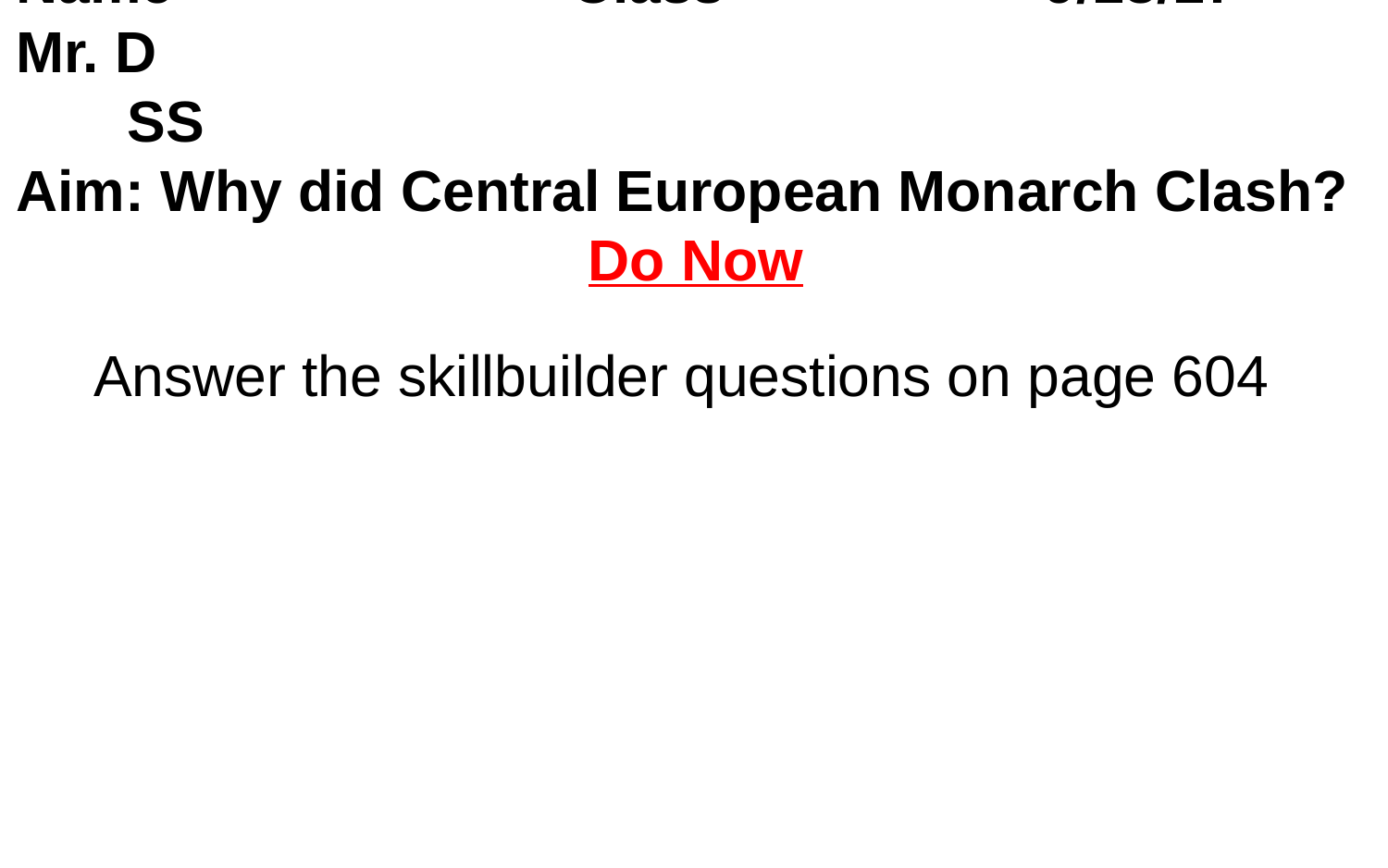

# Name                       	Class                    9/18/17
Mr. D 					                                        SS
Aim: Why did Central European Monarch Clash?
Do Now
Answer the skillbuilder questions on page 604